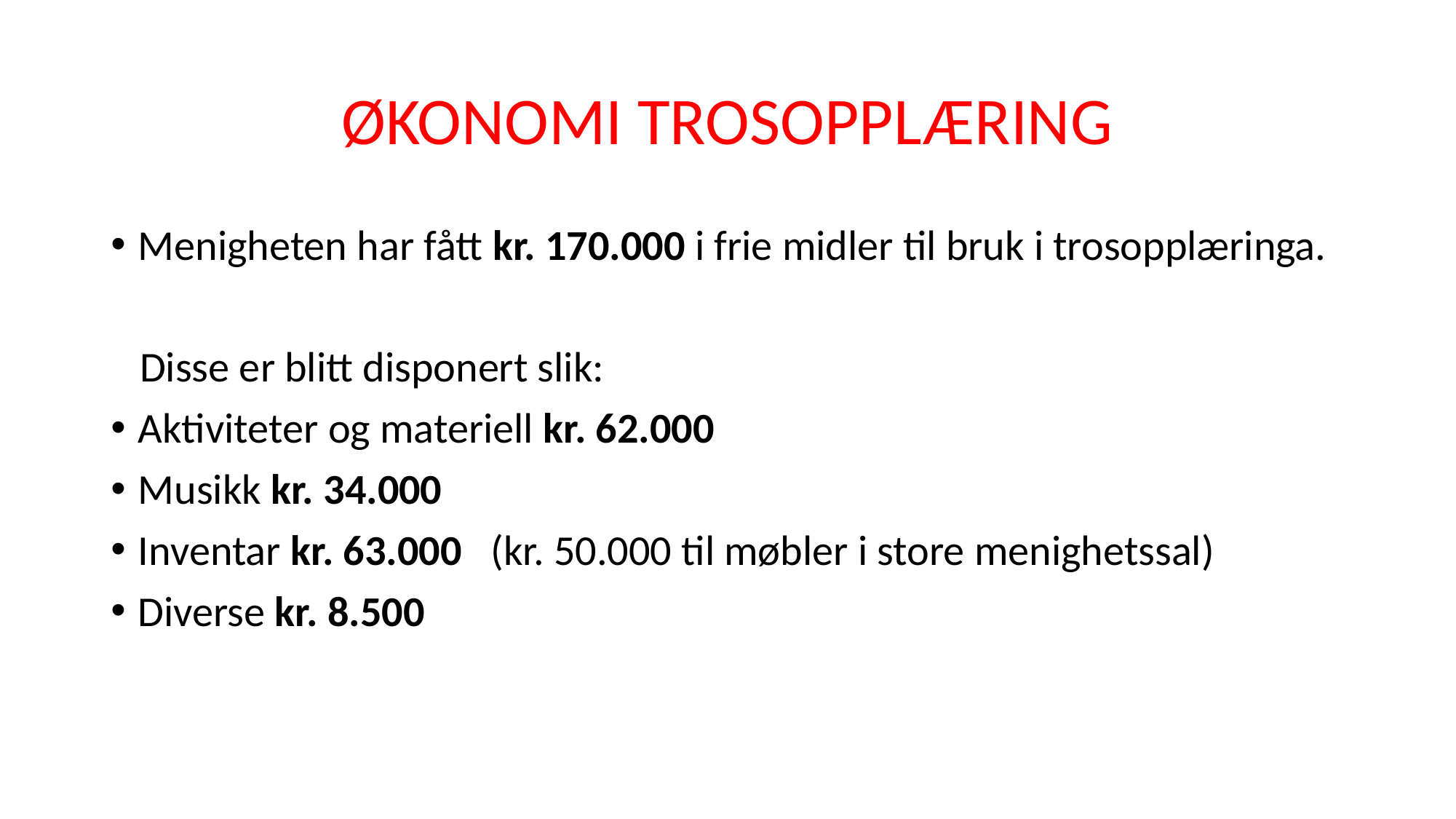

# ØKONOMI TROSOPPLÆRING
Menigheten har fått kr. 170.000 i frie midler til bruk i trosopplæringa.

   Disse er blitt disponert slik:
Aktiviteter og materiell kr. 62.000
Musikk kr. 34.000
Inventar kr. 63.000   (kr. 50.000 til møbler i store menighetssal)
Diverse kr. 8.500